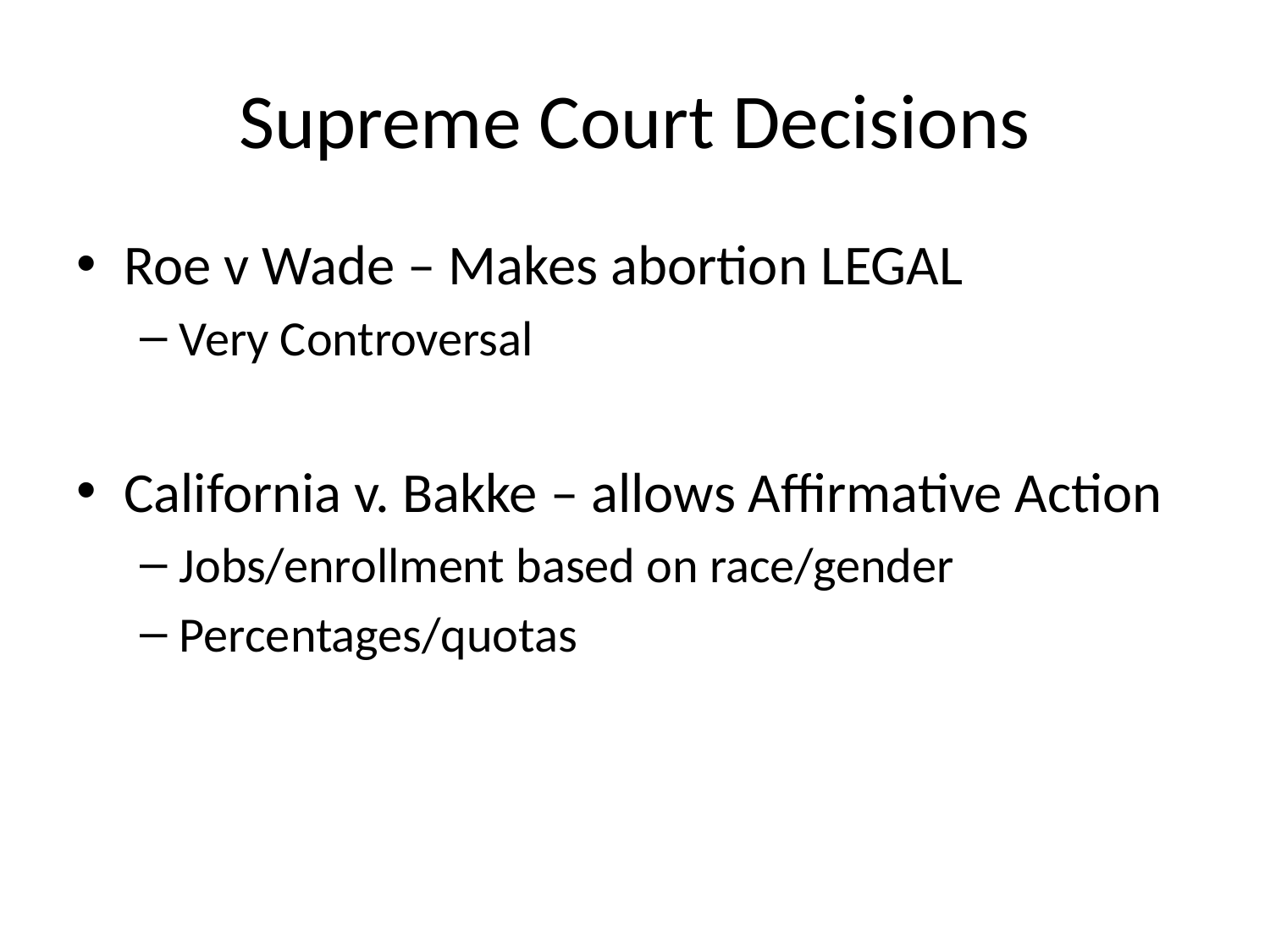

# Supreme Court Decisions
Roe v Wade – Makes abortion LEGAL
Very Controversal

California v. Bakke – allows Affirmative Action
Jobs/enrollment based on race/gender
Percentages/quotas